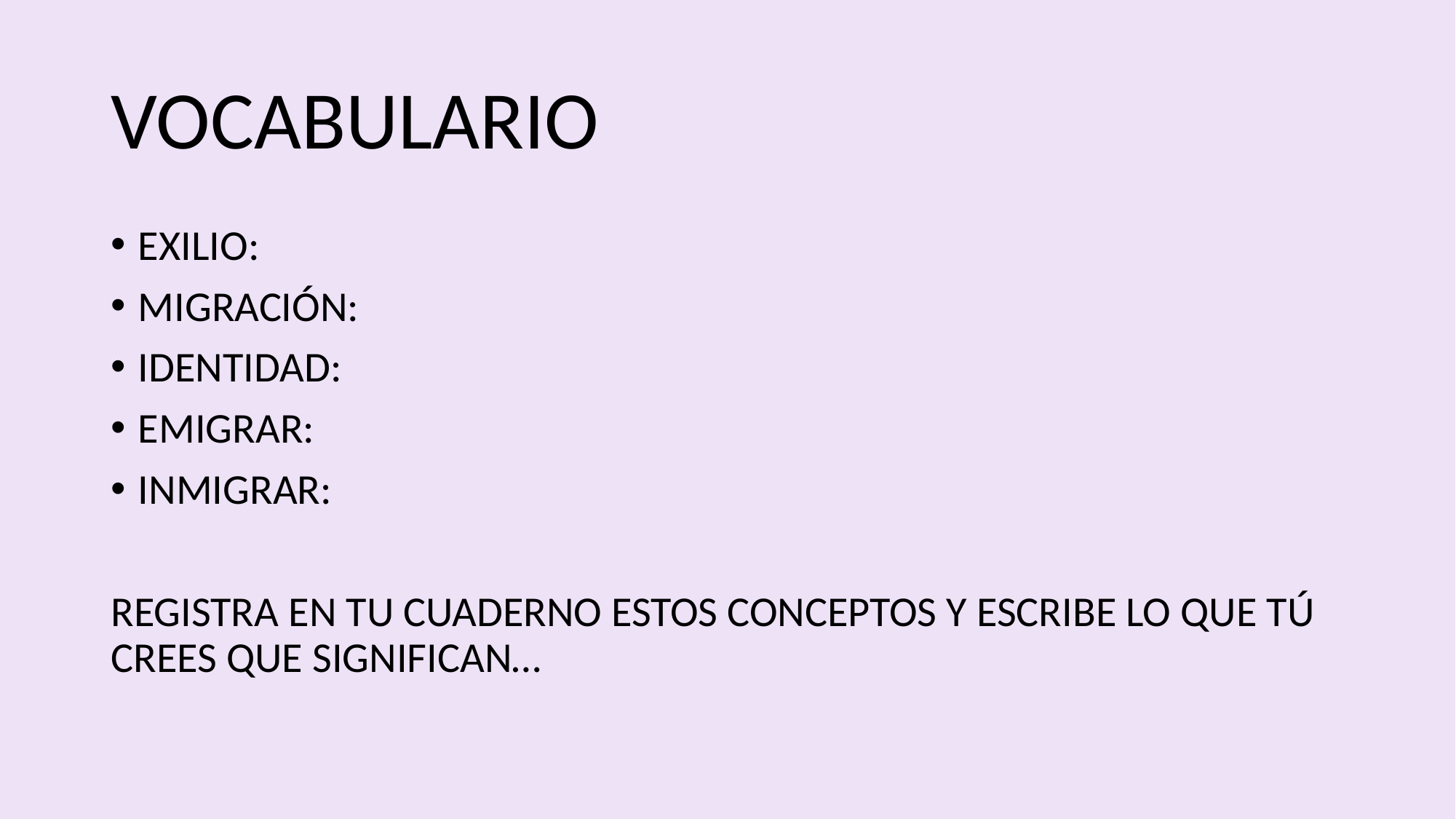

# VOCABULARIO
EXILIO:
MIGRACIÓN:
IDENTIDAD:
EMIGRAR:
INMIGRAR:

REGISTRA EN TU CUADERNO ESTOS CONCEPTOS Y ESCRIBE LO QUE TÚ CREES QUE SIGNIFICAN…